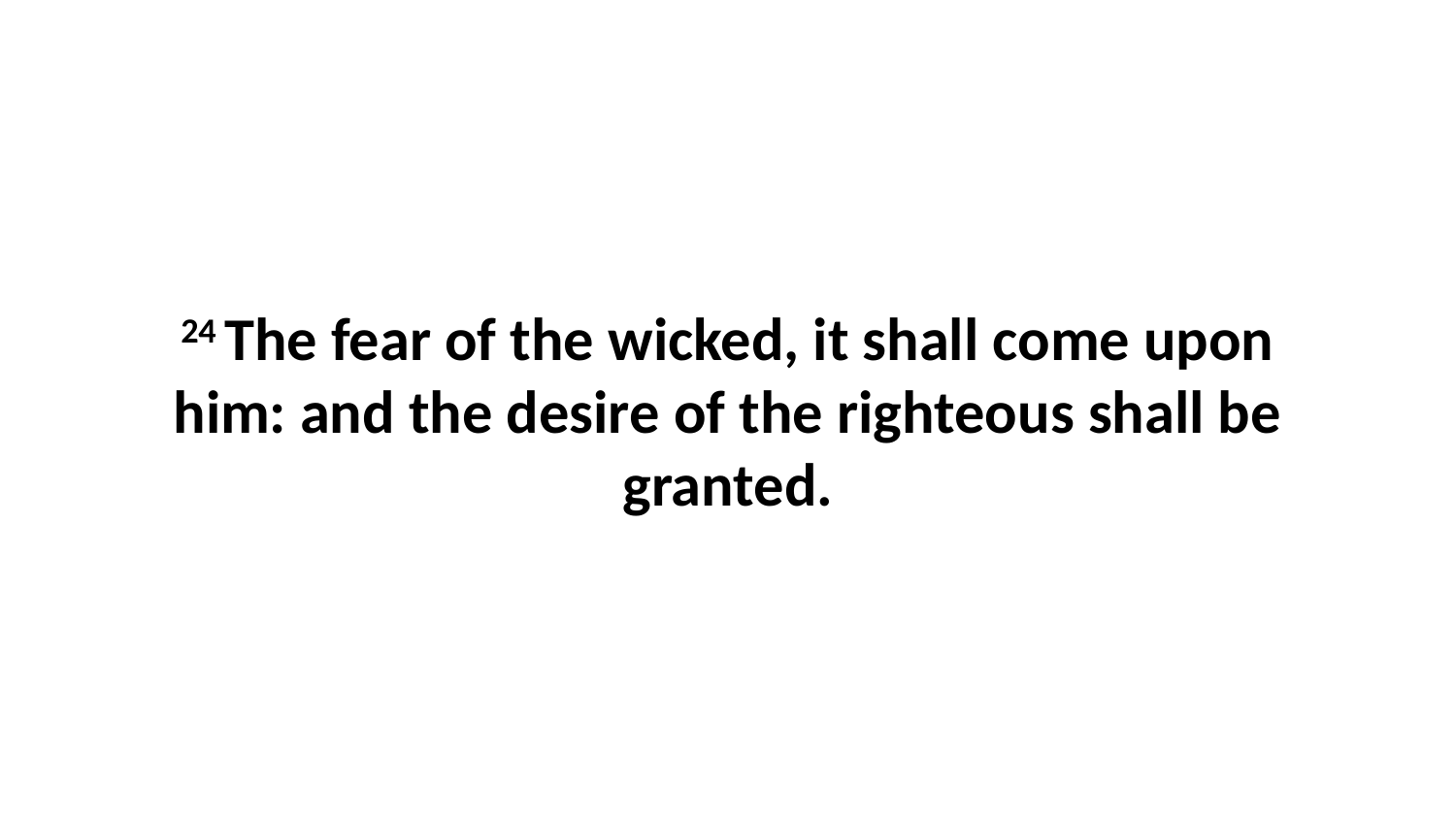

24 The fear of the wicked, it shall come upon him: and the desire of the righteous shall be granted.